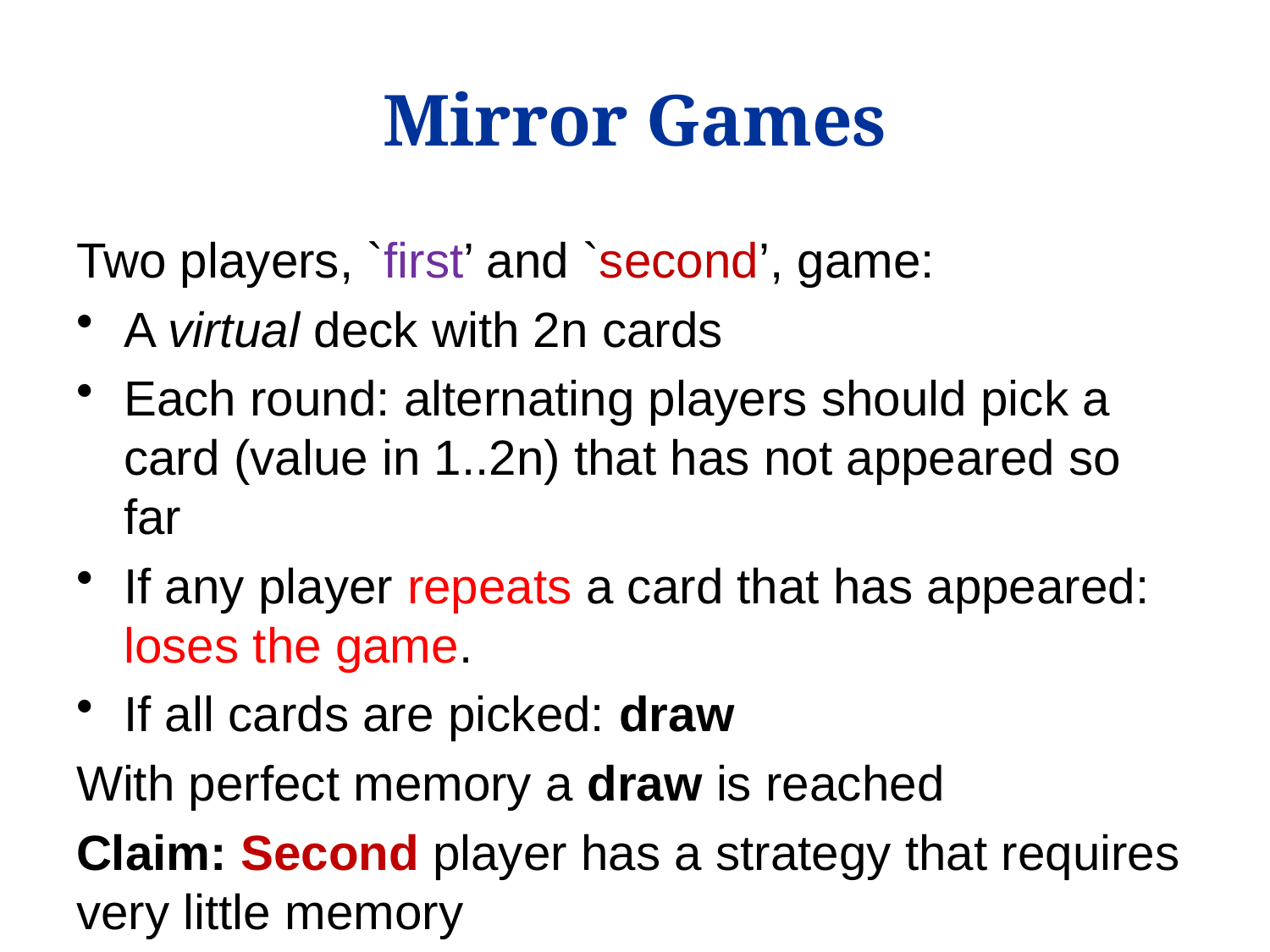

# Mirror Games
Two players, `first’ and `second’, game:
A virtual deck with 2n cards
Each round: alternating players should pick a card (value in 1..2n) that has not appeared so far
If any player repeats a card that has appeared: loses the game.
If all cards are picked: draw
With perfect memory a draw is reached
Claim: Second player has a strategy that requires very little memory